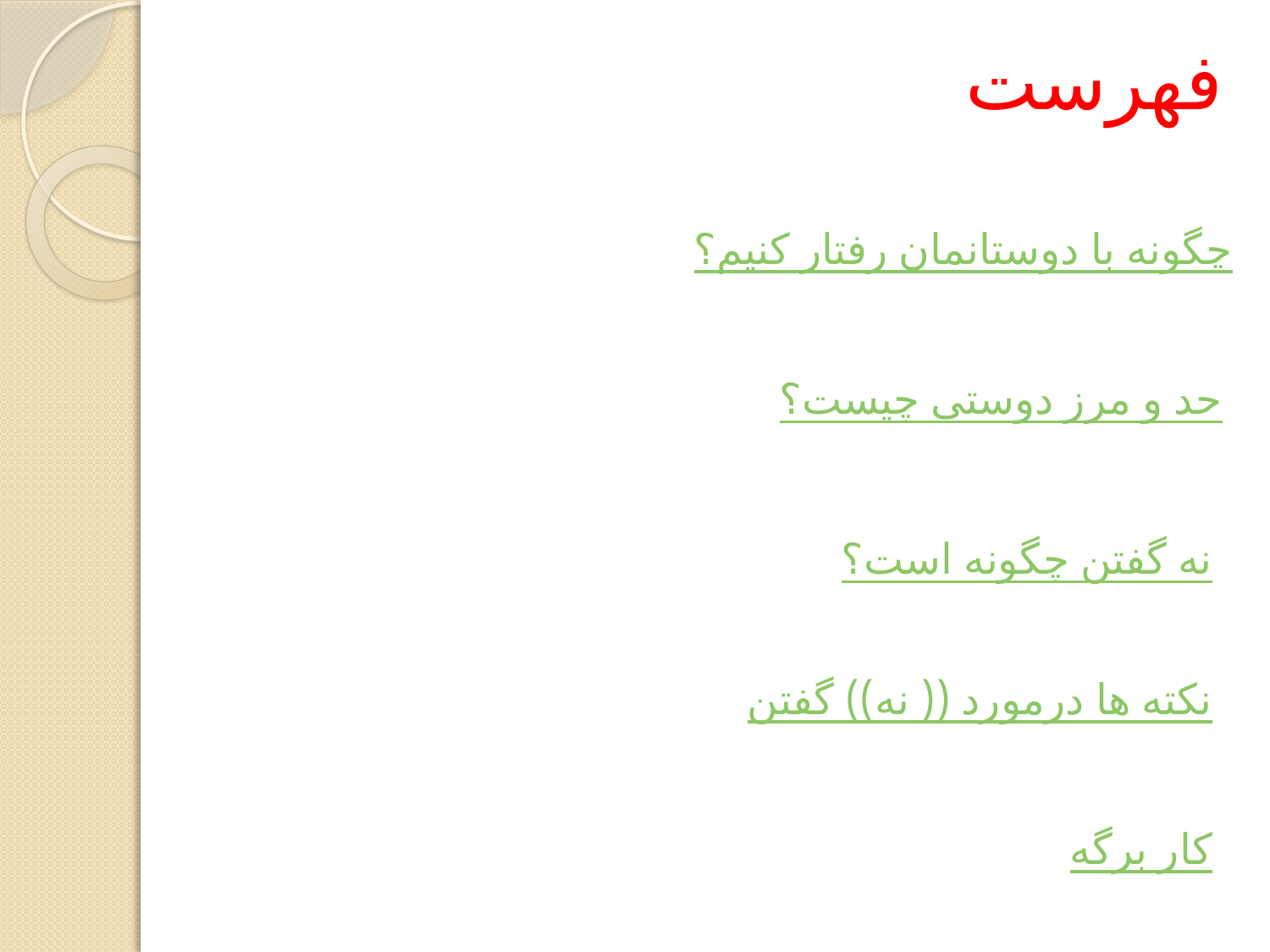

فهرست

چگونه با دوستانمان رفتار کنیم؟
حد و مرز دوستی چیست؟
نه گفتن چگونه است؟
نکته ها درمورد (( نه)) گفتن
کار برگه